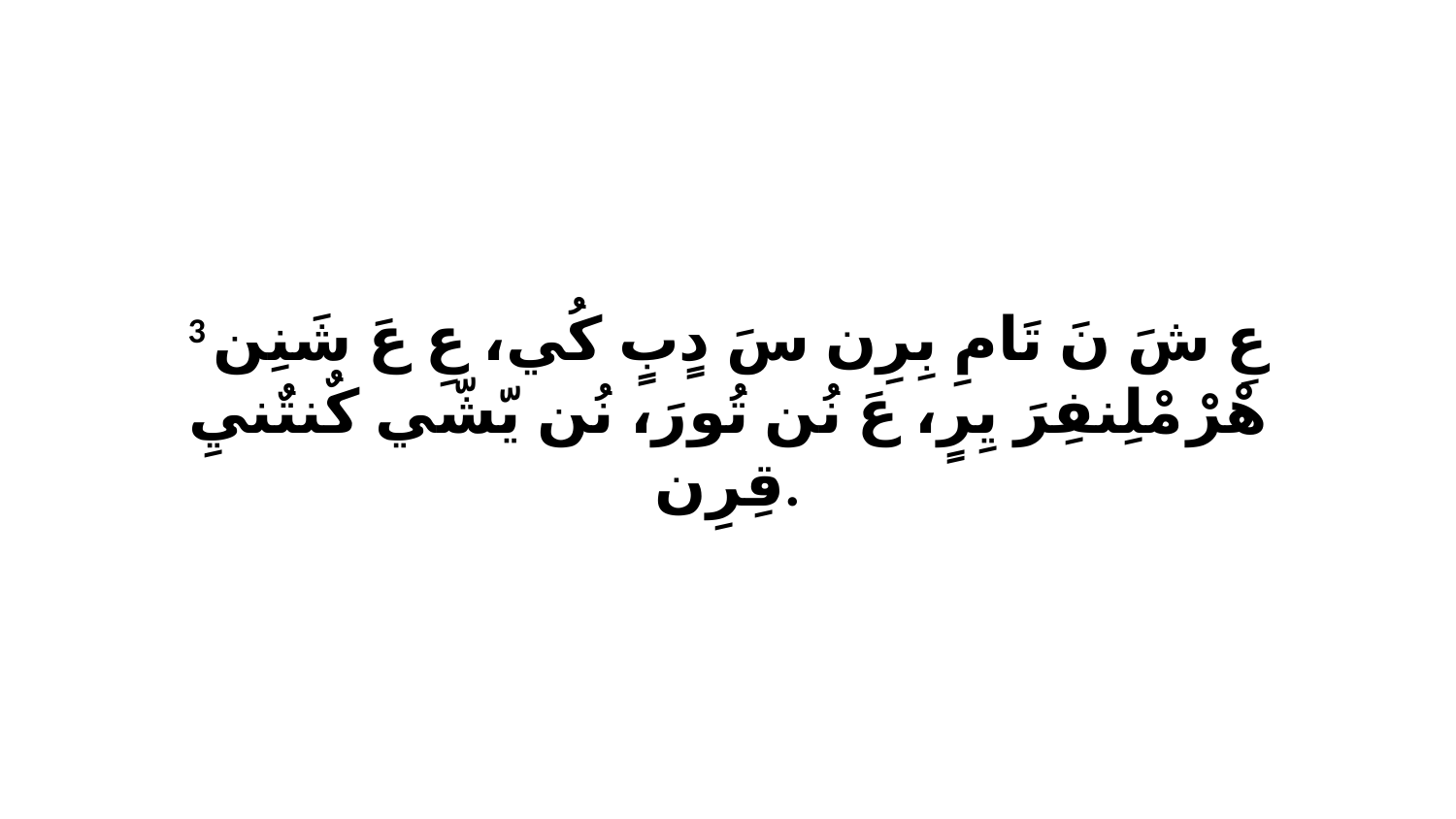

3 عِ شَ نَ تَامِ بِرِن سَ دٍبٍ كُي، عِ عَ شَنِن هْرْ مْلِنفِرَ يِرٍ، عَ نُن تُورَ، نُن يّشّي كٌنتٌنيِ قِرِن.